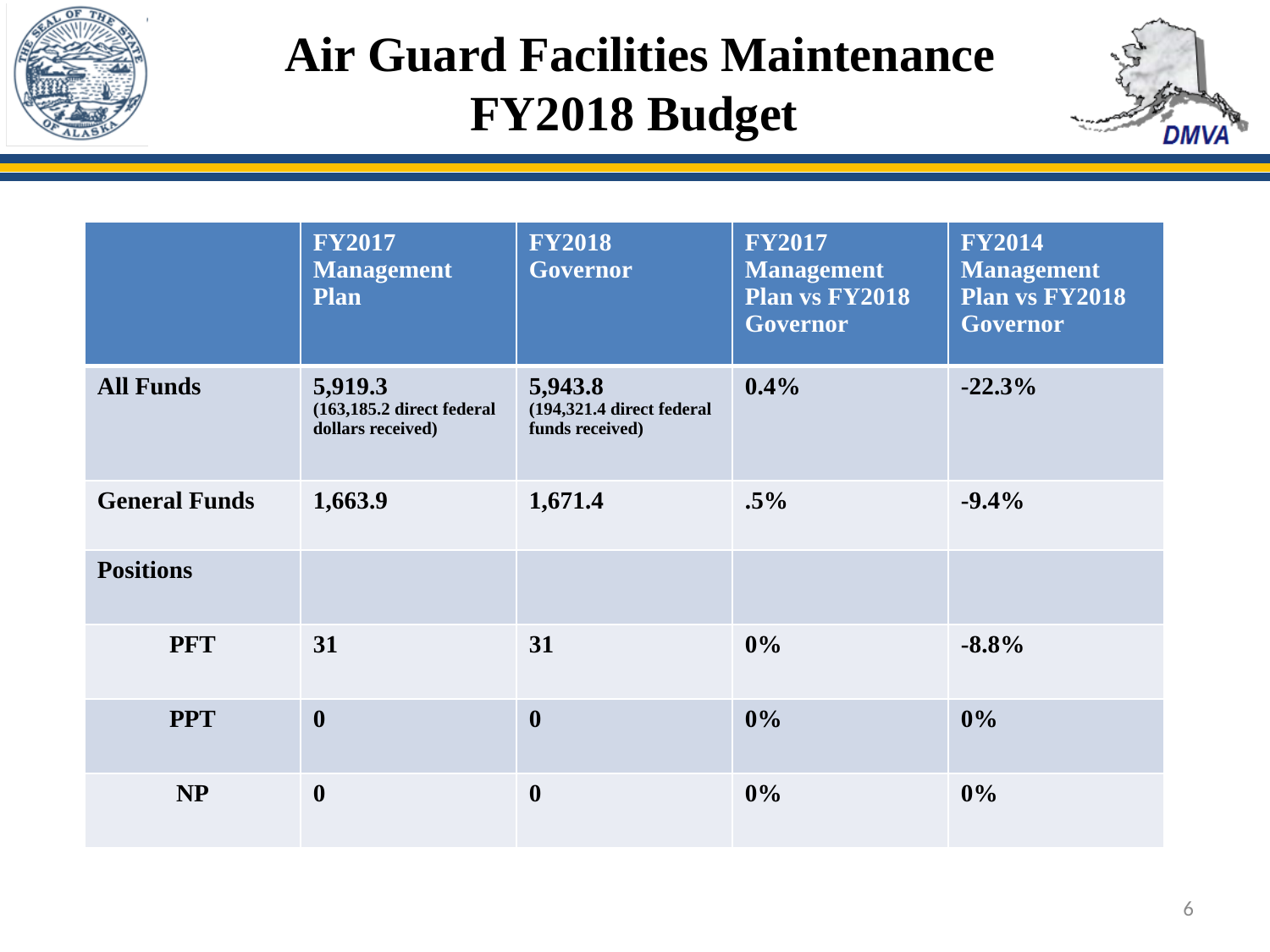

Air Guard Facilities Maintenance
FY2018 Budget
|  | FY2017 Management Plan | FY2018 Governor | FY2017 Management Plan vs FY2018 Governor | FY2014 Management Plan vs FY2018 Governor |
| --- | --- | --- | --- | --- |
| All Funds | 5,919.3 (163,185.2 direct federal dollars received) | 5,943.8 (194,321.4 direct federal funds received) | 0.4% | -22.3% |
| General Funds | 1,663.9 | 1,671.4 | .5% | -9.4% |
| Positions |  |  |  |  |
| PFT | 31 | 31 | 0% | -8.8% |
| PPT | 0 | 0 | 0% | 0% |
| NP | 0 | 0 | 0% | 0% |
6